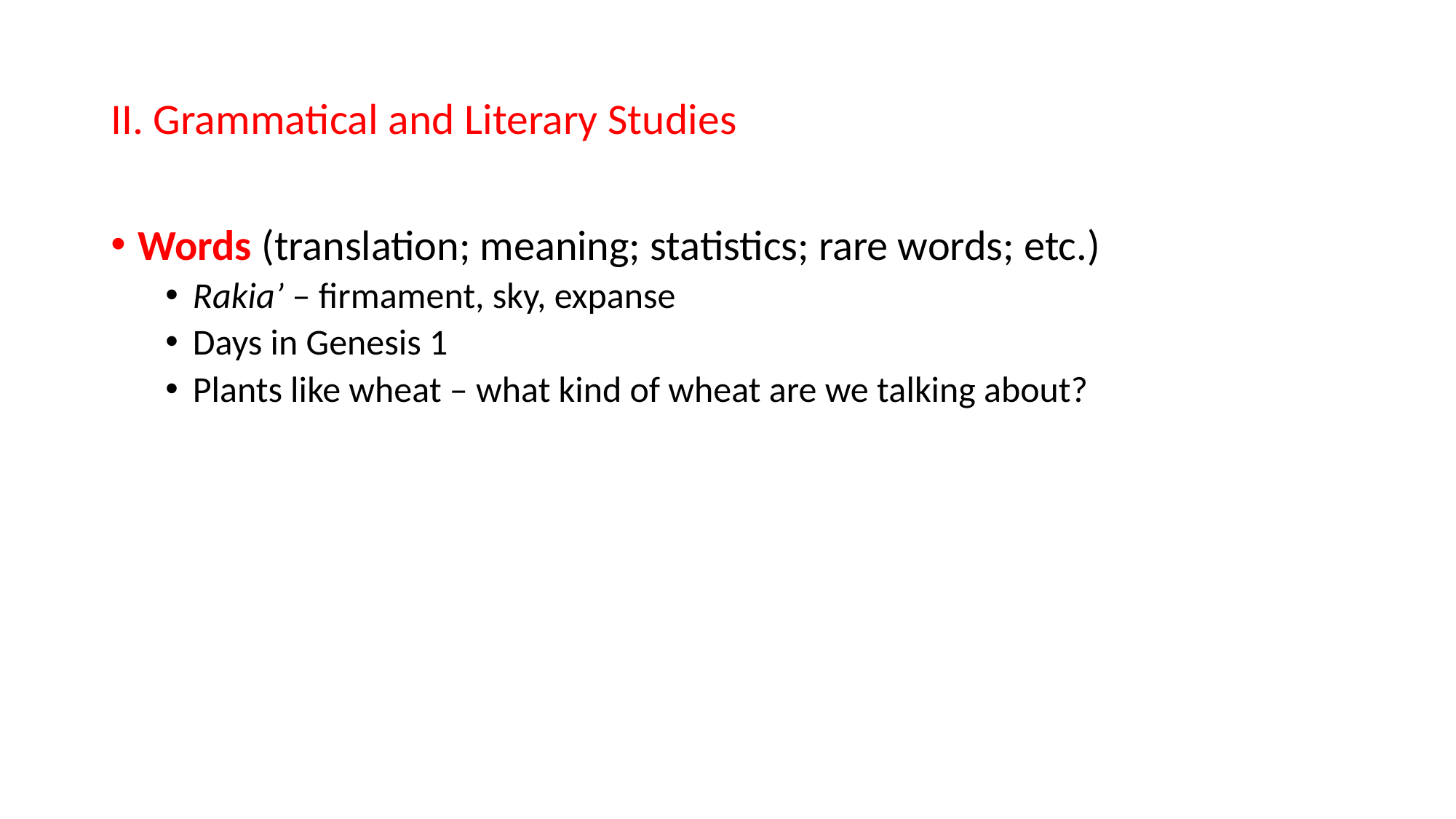

# II. Grammatical and Literary Studies
Words (translation; meaning; statistics; rare words; etc.)
Rakia’ – firmament, sky, expanse
Days in Genesis 1
Plants like wheat – what kind of wheat are we talking about?